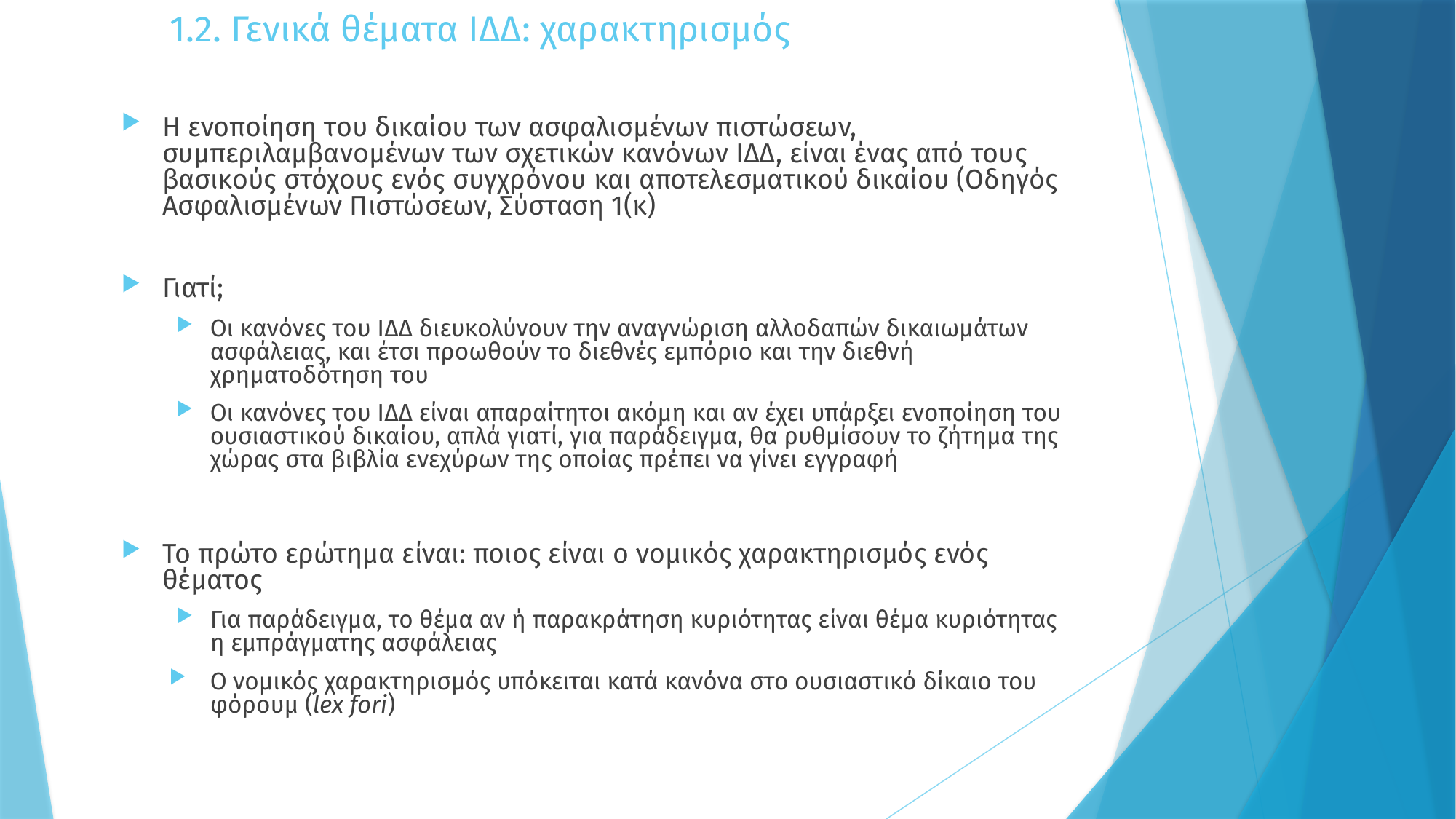

# 1.2. Γενικά θέματα ΙΔΔ: χαρακτηρισμός
Η ενοποίηση του δικαίου των ασφαλισμένων πιστώσεων, συμπεριλαμβανομένων των σχετικών κανόνων ΙΔΔ, είναι ένας από τους βασικούς στόχους ενός συγχρόνου και αποτελεσματικού δικαίου (Οδηγός Ασφαλισμένων Πιστώσεων, Σύσταση 1(κ)

Γιατί;
Οι κανόνες του ΙΔΔ διευκολύνουν την αναγνώριση αλλοδαπών δικαιωμάτων ασφάλειας, και έτσι προωθούν το διεθνές εμπόριο και την διεθνή χρηματοδότηση του
Οι κανόνες του ΙΔΔ είναι απαραίτητοι ακόμη και αν έχει υπάρξει ενοποίηση του ουσιαστικού δικαίου, απλά γιατί, για παράδειγμα, θα ρυθμίσουν το ζήτημα της χώρας στα βιβλία ενεχύρων της οποίας πρέπει να γίνει εγγραφή

Το πρώτο ερώτημα είναι: ποιος είναι ο νομικός χαρακτηρισμός ενός θέματος
Για παράδειγμα, το θέμα αν ή παρακράτηση κυριότητας είναι θέμα κυριότητας η εμπράγματης ασφάλειας
Ο νομικός χαρακτηρισμός υπόκειται κατά κανόνα στο ουσιαστικό δίκαιο του φόρουμ (lex fori)